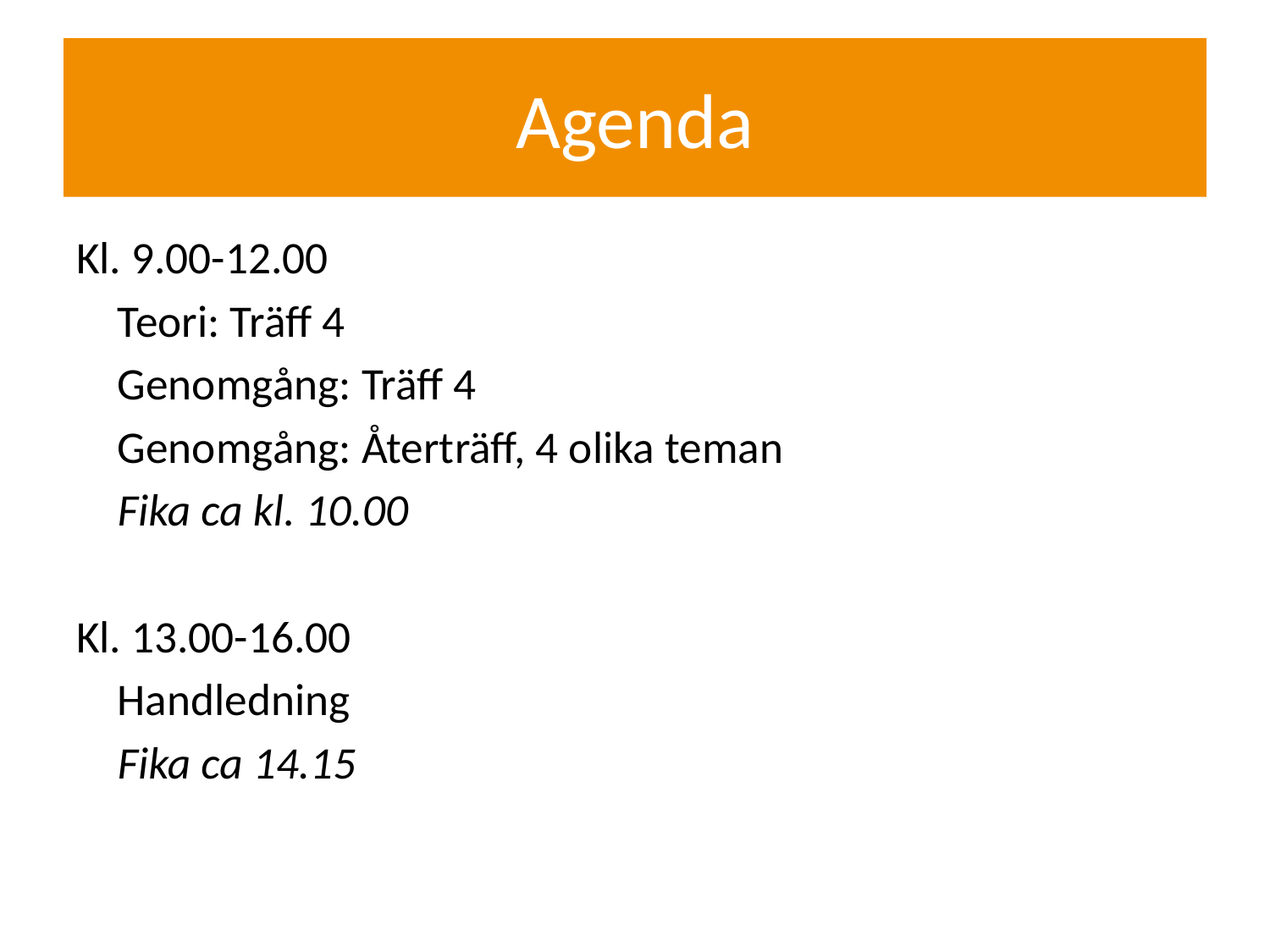

# Agenda
Kl. 9.00-12.00
	Teori: Träff 4
	Genomgång: Träff 4
	Genomgång: Återträff, 4 olika teman
	Fika ca kl. 10.00

Kl. 13.00-16.00
	Handledning
	Fika ca 14.15